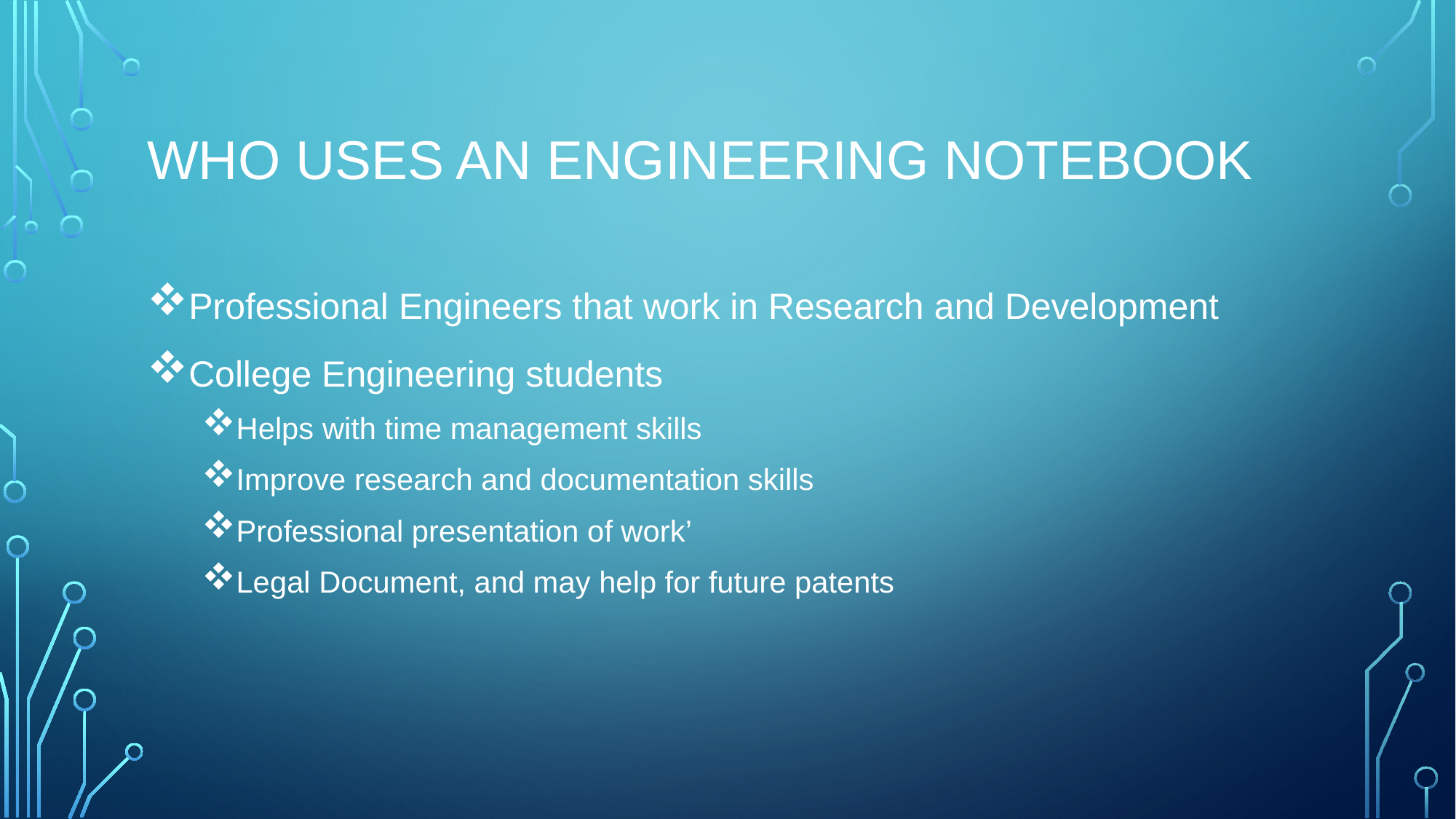

# Who USES an Engineering NOtebook
Professional Engineers that work in Research and Development
College Engineering students
Helps with time management skills
Improve research and documentation skills
Professional presentation of work’
Legal Document, and may help for future patents